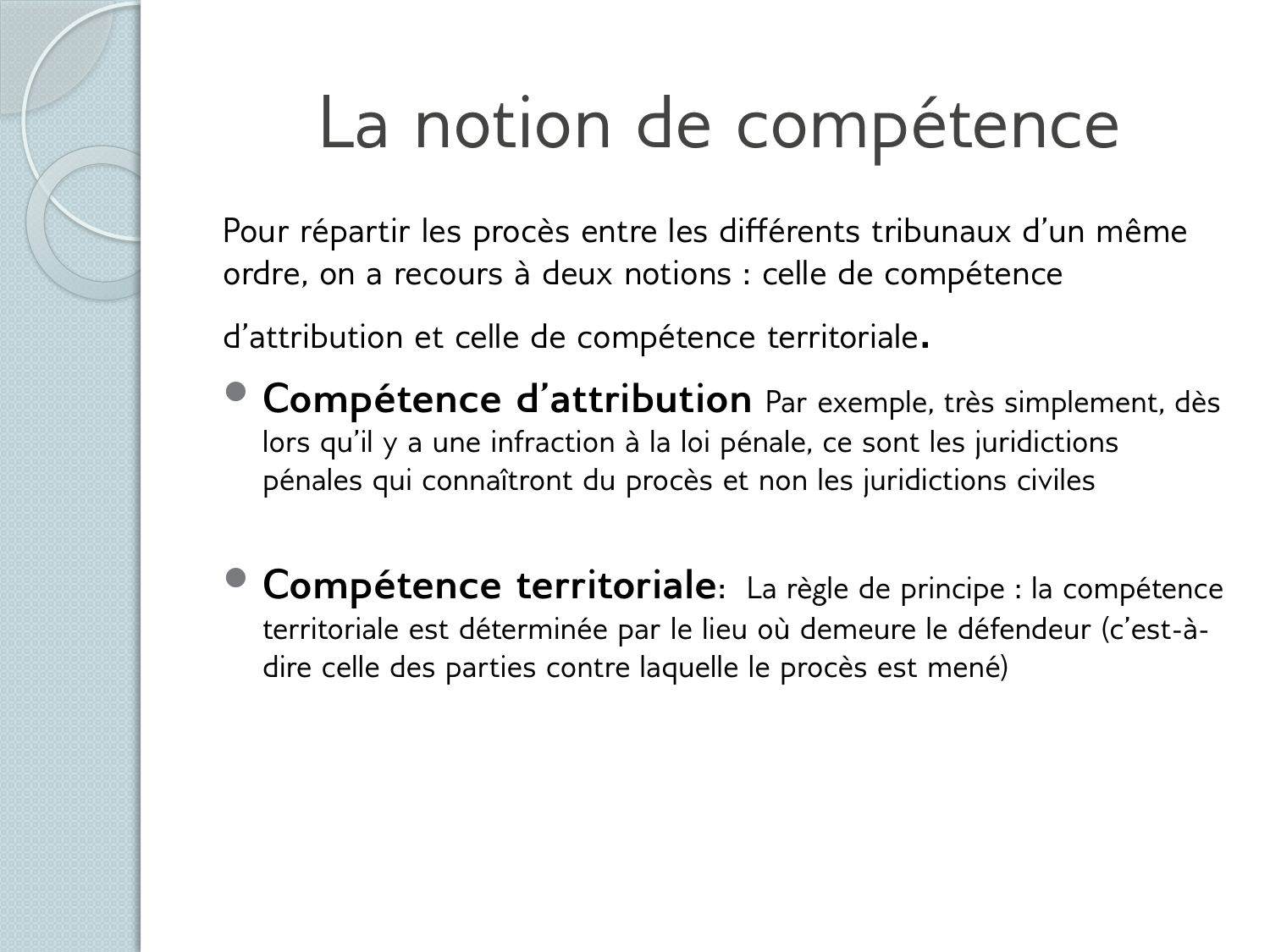

# La notion de compétence
Pour répartir les procès entre les différents tribunaux d’un même ordre, on a recours à deux notions : celle de compétence d’attribution et celle de compétence territoriale.
Compétence d’attribution Par exemple, très simplement, dès lors qu’il y a une infraction à la loi pénale, ce sont les juridictions pénales qui connaîtront du procès et non les juridictions civiles

Compétence territoriale:  La règle de principe : la compétence territoriale est déterminée par le lieu où demeure le défendeur (c’est-à-dire celle des parties contre laquelle le procès est mené)